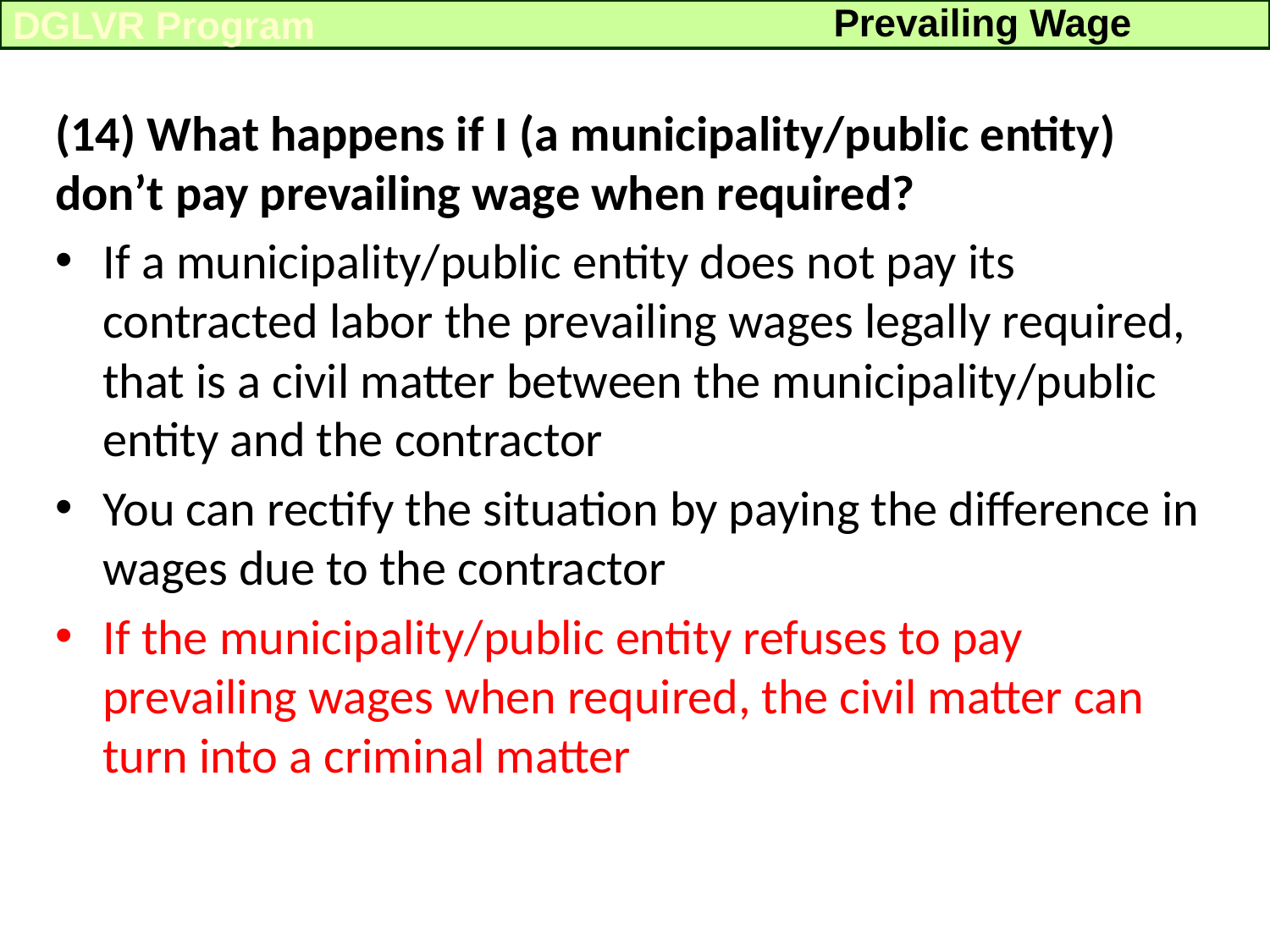

Prevailing Wage
DGLVR Program

(14) What happens if I (a municipality/public entity) don’t pay prevailing wage when required?
If a municipality/public entity does not pay its contracted labor the prevailing wages legally required, that is a civil matter between the municipality/public entity and the contractor
You can rectify the situation by paying the difference in wages due to the contractor
If the municipality/public entity refuses to pay prevailing wages when required, the civil matter can turn into a criminal matter